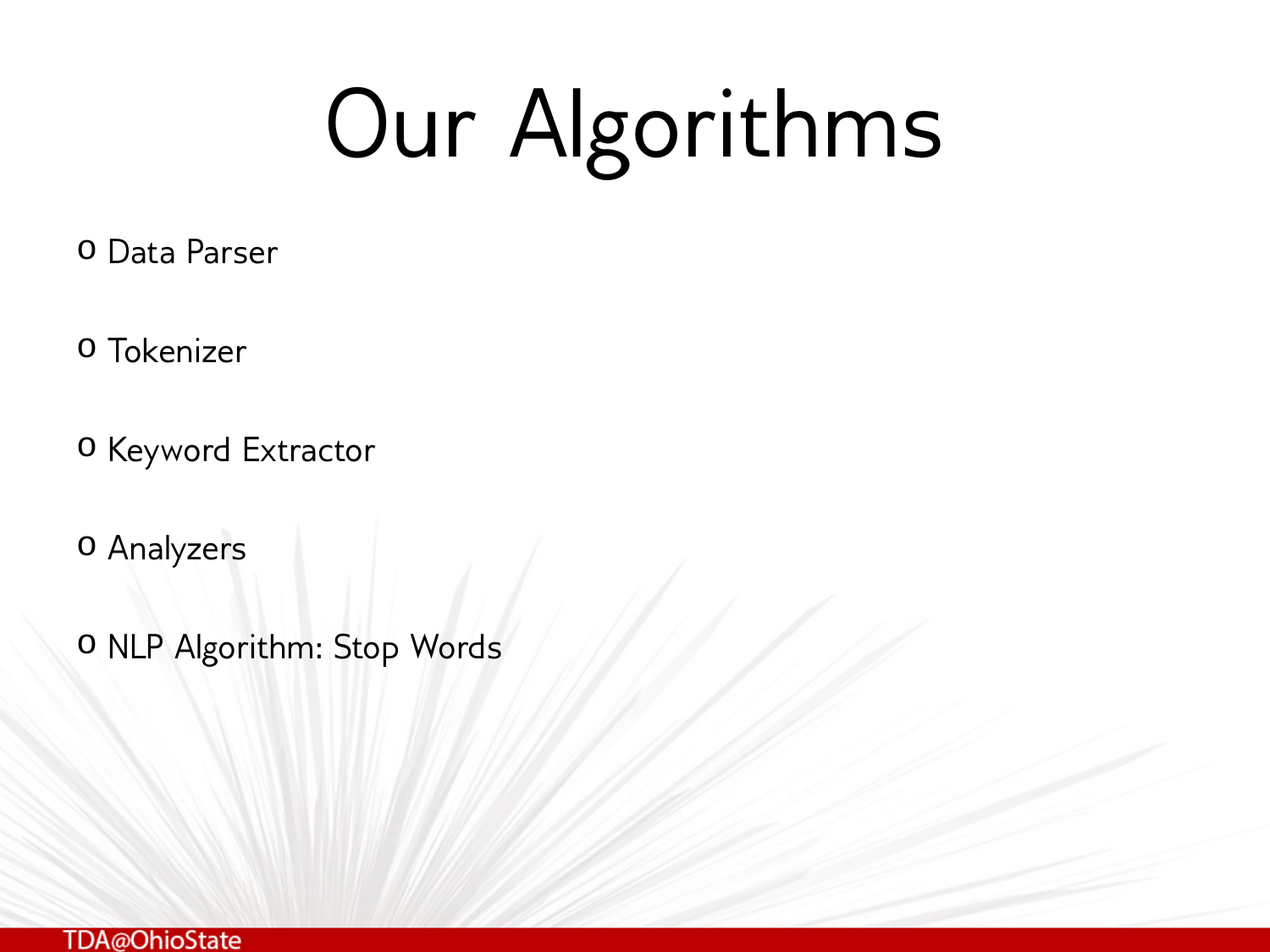

# Our Algorithms
 Data Parser

 Tokenizer

 Keyword Extractor

 Analyzers

 NLP Algorithm: Stop Words